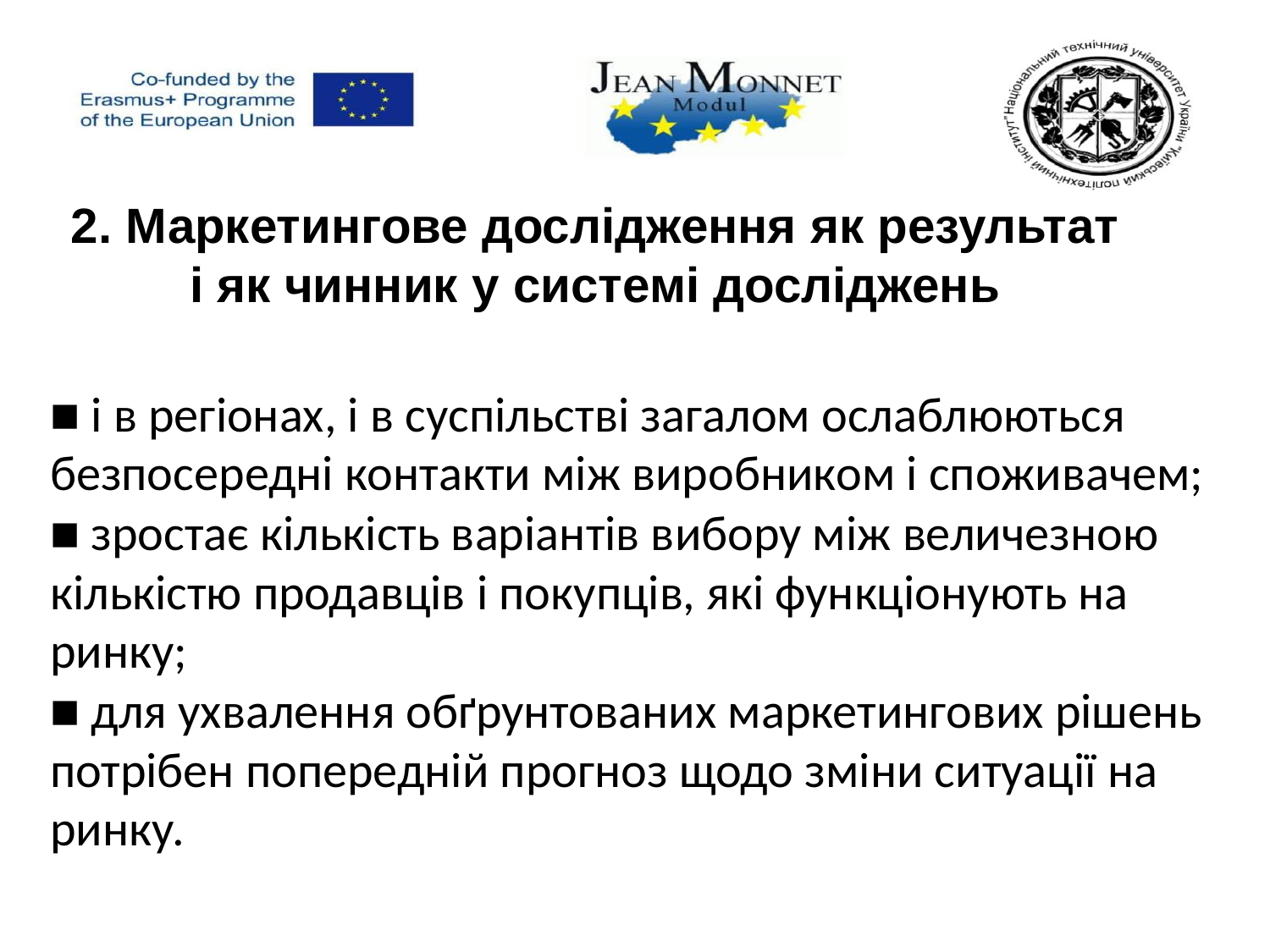

2. Маркетингове дослідження як результат
і як чинник у системі досліджень
■ і в регіонах, і в суспільстві загалом ослаблюються безпосередні контакти між виробником і споживачем;
■ зростає кількість варіантів вибору між величезною кількістю продавців і покупців, які функціонують на ринку;
■ для ухвалення обґрунтованих маркетингових рішень потрібен попередній прогноз щодо зміни ситуації на ринку.